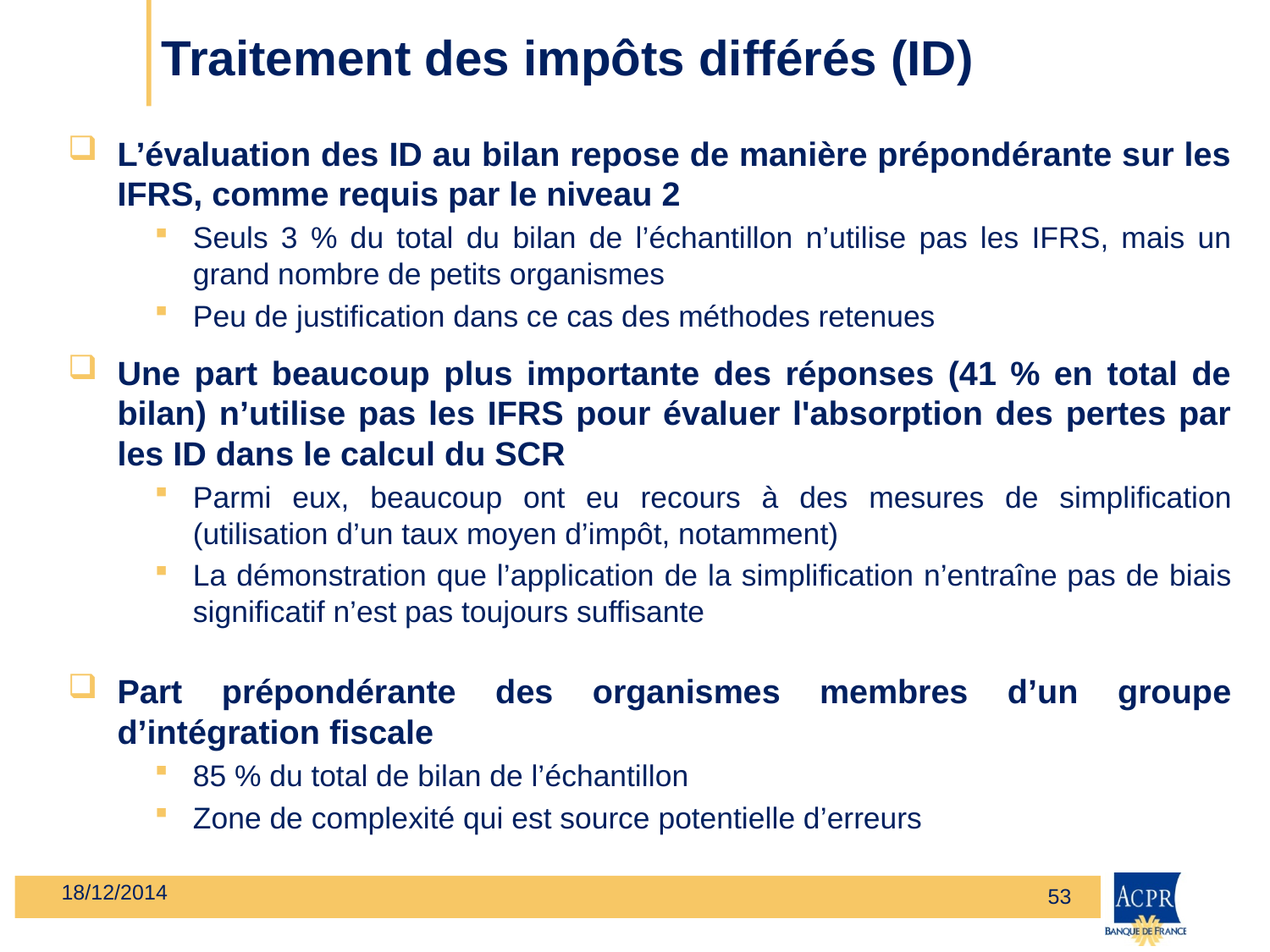

# Traitement des impôts différés (ID)
L’évaluation des ID au bilan repose de manière prépondérante sur les IFRS, comme requis par le niveau 2
Seuls 3 % du total du bilan de l’échantillon n’utilise pas les IFRS, mais un grand nombre de petits organismes
Peu de justification dans ce cas des méthodes retenues

Une part beaucoup plus importante des réponses (41 % en total de bilan) n’utilise pas les IFRS pour évaluer l'absorption des pertes par les ID dans le calcul du SCR
Parmi eux, beaucoup ont eu recours à des mesures de simplification (utilisation d’un taux moyen d’impôt, notamment)
La démonstration que l’application de la simplification n’entraîne pas de biais significatif n’est pas toujours suffisante

Part prépondérante des organismes membres d’un groupe d’intégration fiscale
85 % du total de bilan de l’échantillon
Zone de complexité qui est source potentielle d’erreurs

18/12/2014